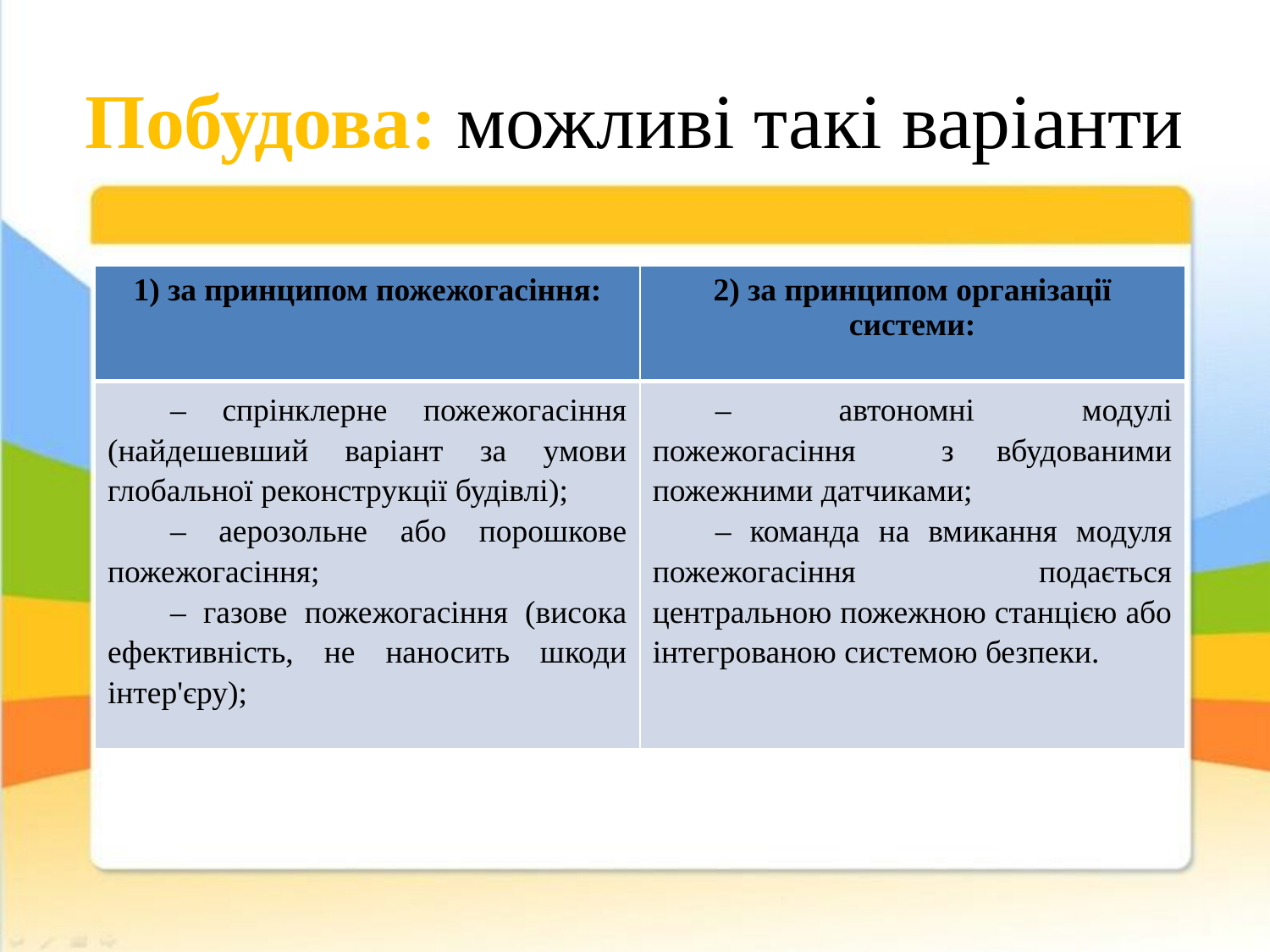

# Побудова: можливі такі варіанти
| 1) за принципом пожежогасіння: | 2) за принципом організації системи: |
| --- | --- |
| – спрінклерне пожежогасіння (найдешевший варіант за умови глобальної реконструкції будівлі); – аерозольне або порошкове пожежогасіння; – газове пожежогасіння (висока ефективність, не наносить шкоди інтер'єру); | – автономні модулі пожежогасіння з вбудованими пожежними датчиками; – команда на вмикання модуля пожежогасіння подається центральною пожежною станцією або інтегрованою системою безпеки. |